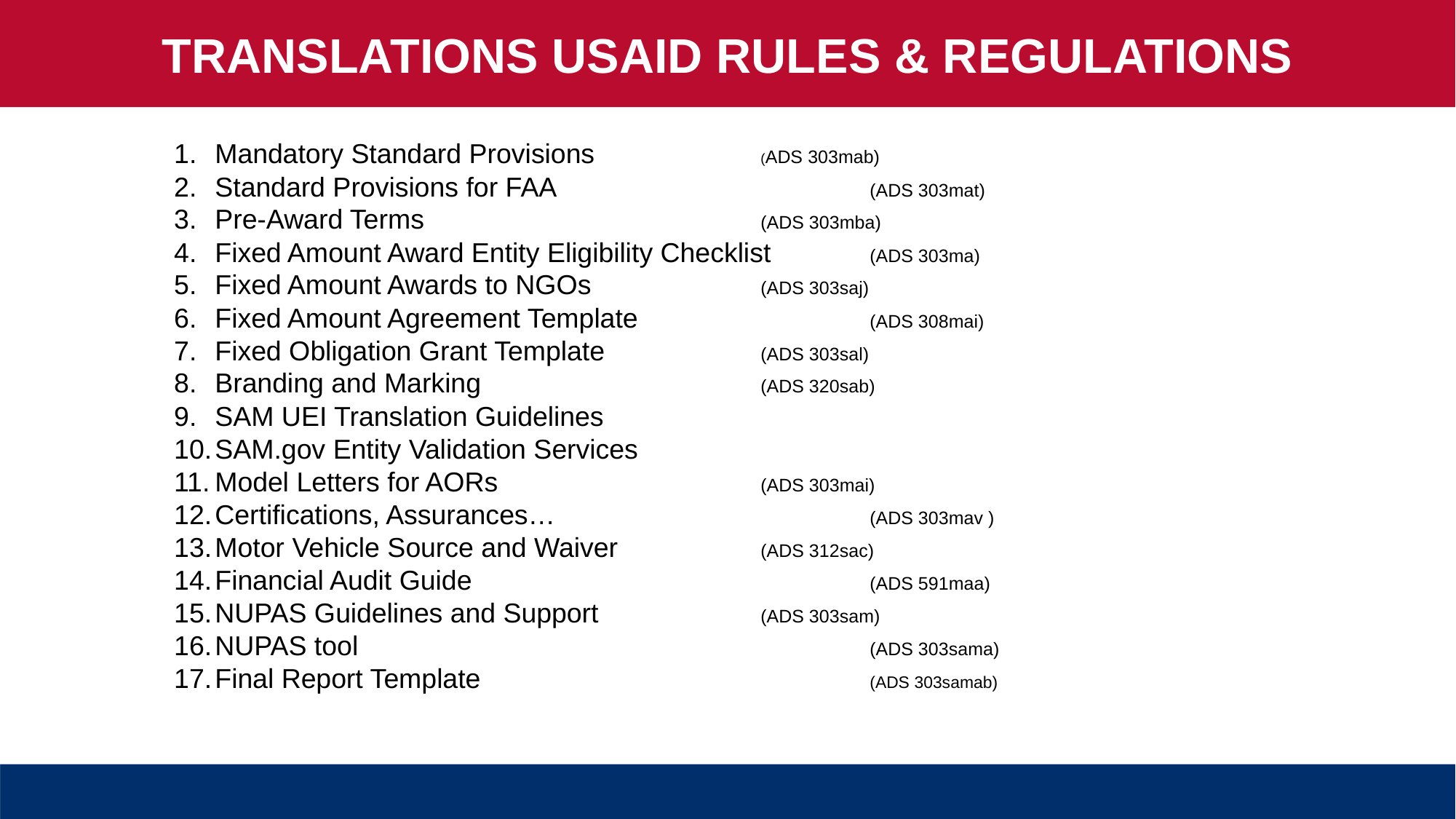

TRANSLATIONS USAID RULES & REGULATIONS
Mandatory Standard Provisions  		(ADS 303mab)
Standard Provisions for FAA  			(ADS 303mat)
Pre-Award Terms 				(ADS 303mba)
Fixed Amount Award Entity Eligibility Checklist 	(ADS 303ma)
Fixed Amount Awards to NGOs  		(ADS 303saj)
Fixed Amount Agreement Template  		(ADS 308mai)
Fixed Obligation Grant Template 		(ADS 303sal)
Branding and Marking  			(ADS 320sab)
SAM UEI Translation Guidelines
SAM.gov Entity Validation Services
Model Letters for AORs 			(ADS 303mai)
Certifications, Assurances…   			(ADS 303mav )
Motor Vehicle Source and Waiver  		(ADS 312sac)
Financial Audit Guide  				(ADS 591maa)
NUPAS Guidelines and Support  		(ADS 303sam)
NUPAS tool  					(ADS 303sama)
Final Report Template  				(ADS 303samab)